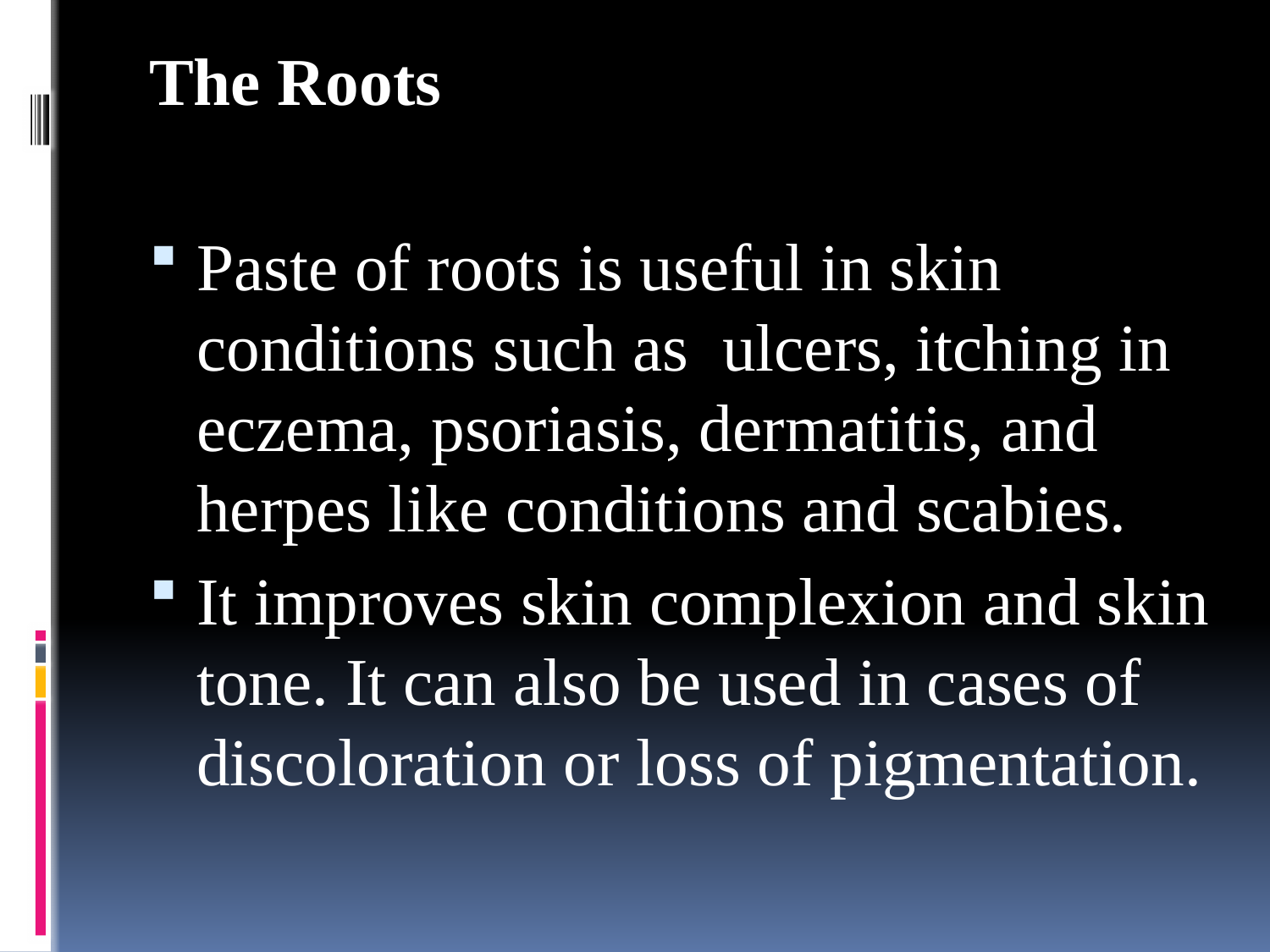

The Roots

Paste of roots is useful in skin conditions such as  ulcers, itching in eczema, psoriasis, dermatitis, and herpes like conditions and scabies.
It improves skin complexion and skin tone. It can also be used in cases of discoloration or loss of pigmentation.